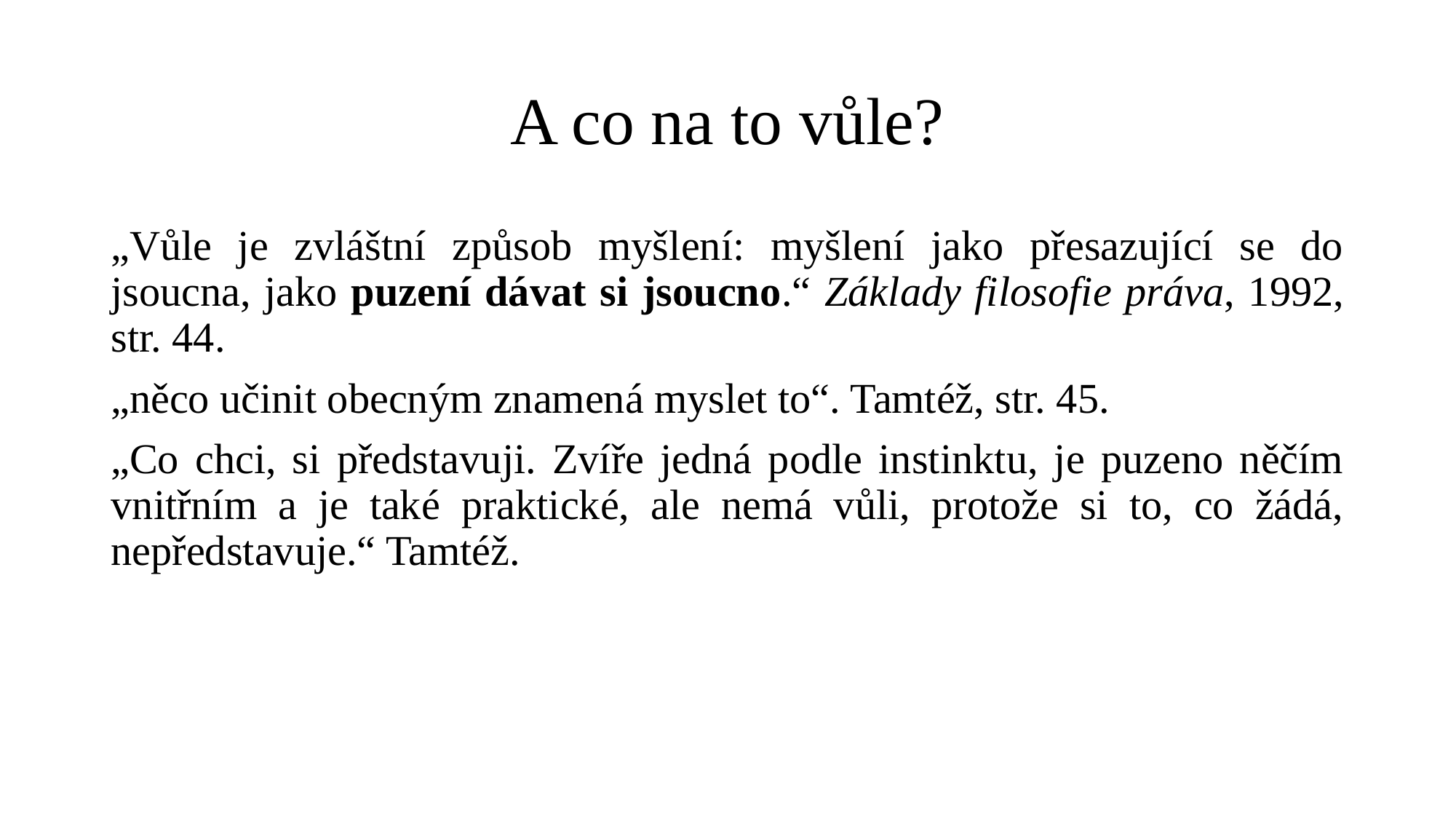

# A co na to vůle?
„Vůle je zvláštní způsob myšlení: myšlení jako přesazující se do jsoucna, jako puzení dávat si jsoucno.“ Základy filosofie práva, 1992, str. 44.
„něco učinit obecným znamená myslet to“. Tamtéž, str. 45.
„Co chci, si představuji. Zvíře jedná podle instinktu, je puzeno něčím vnitřním a je také praktické, ale nemá vůli, protože si to, co žádá, nepředstavuje.“ Tamtéž.